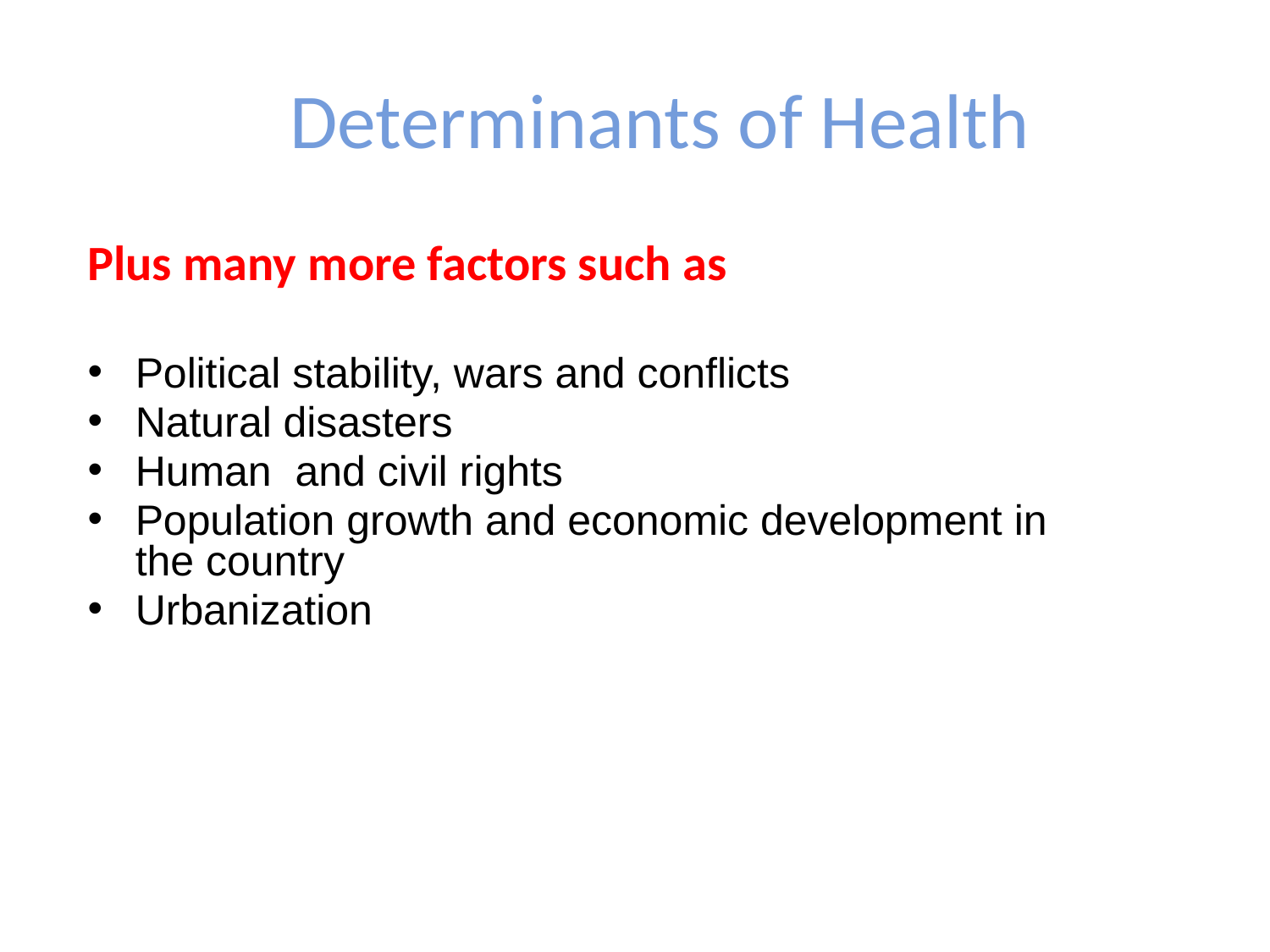

# Determinants of Health
Plus many more factors such as

Political stability, wars and conflicts
Natural disasters
Human  and civil rights
Population growth and economic development in the country
Urbanization